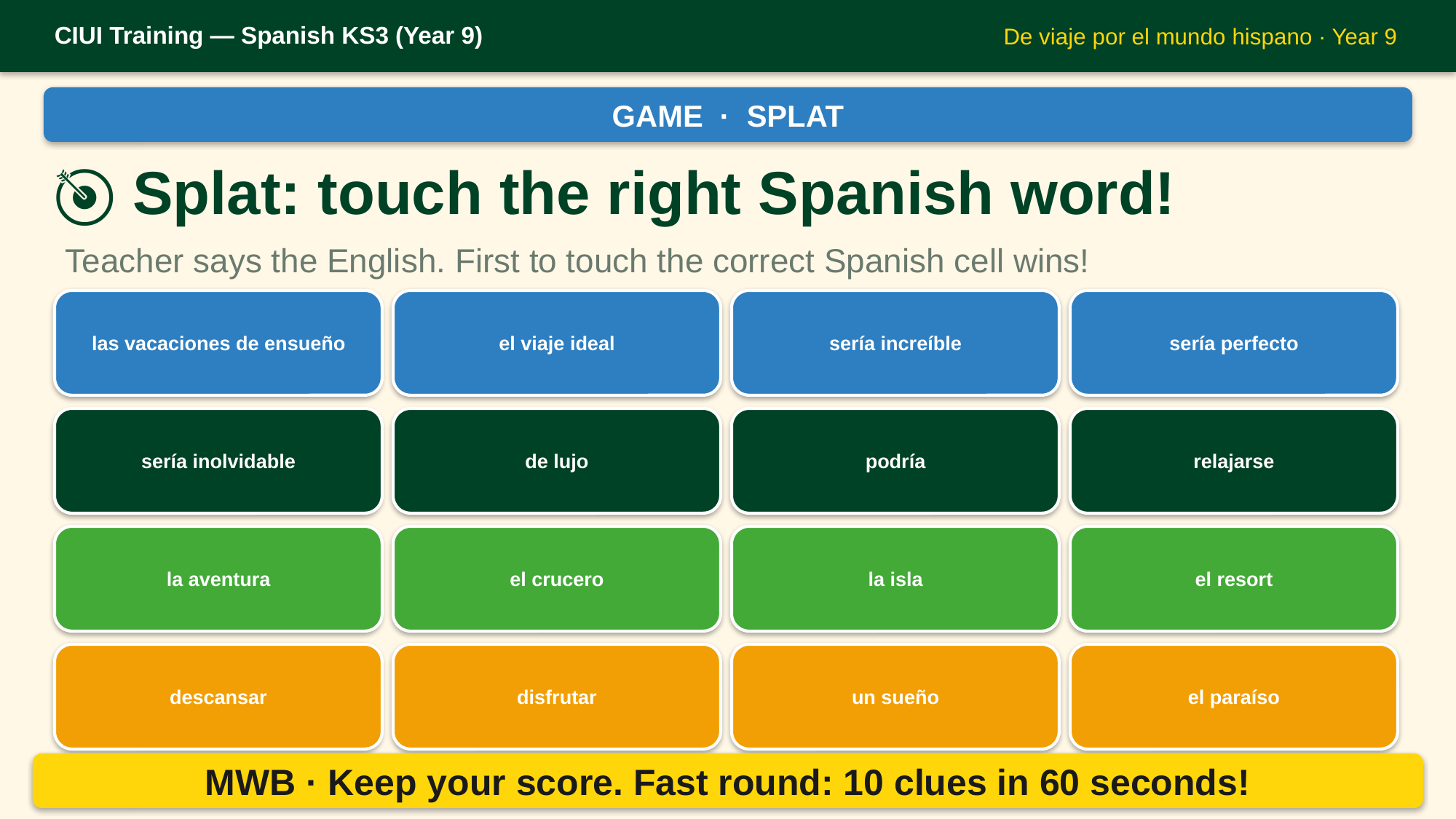

CIUI Training — Spanish KS3 (Year 9)
De viaje por el mundo hispano · Year 9
GAME  ·  SPLAT
🎯 Splat: touch the right Spanish word!
Teacher says the English. First to touch the correct Spanish cell wins!

las vacaciones de ensueño
el viaje ideal
sería increíble
sería perfecto

sería inolvidable
de lujo
podría
relajarse

la aventura
el crucero
la isla
el resort

descansar
disfrutar
un sueño
el paraíso
MWB · Keep your score. Fast round: 10 clues in 60 seconds!